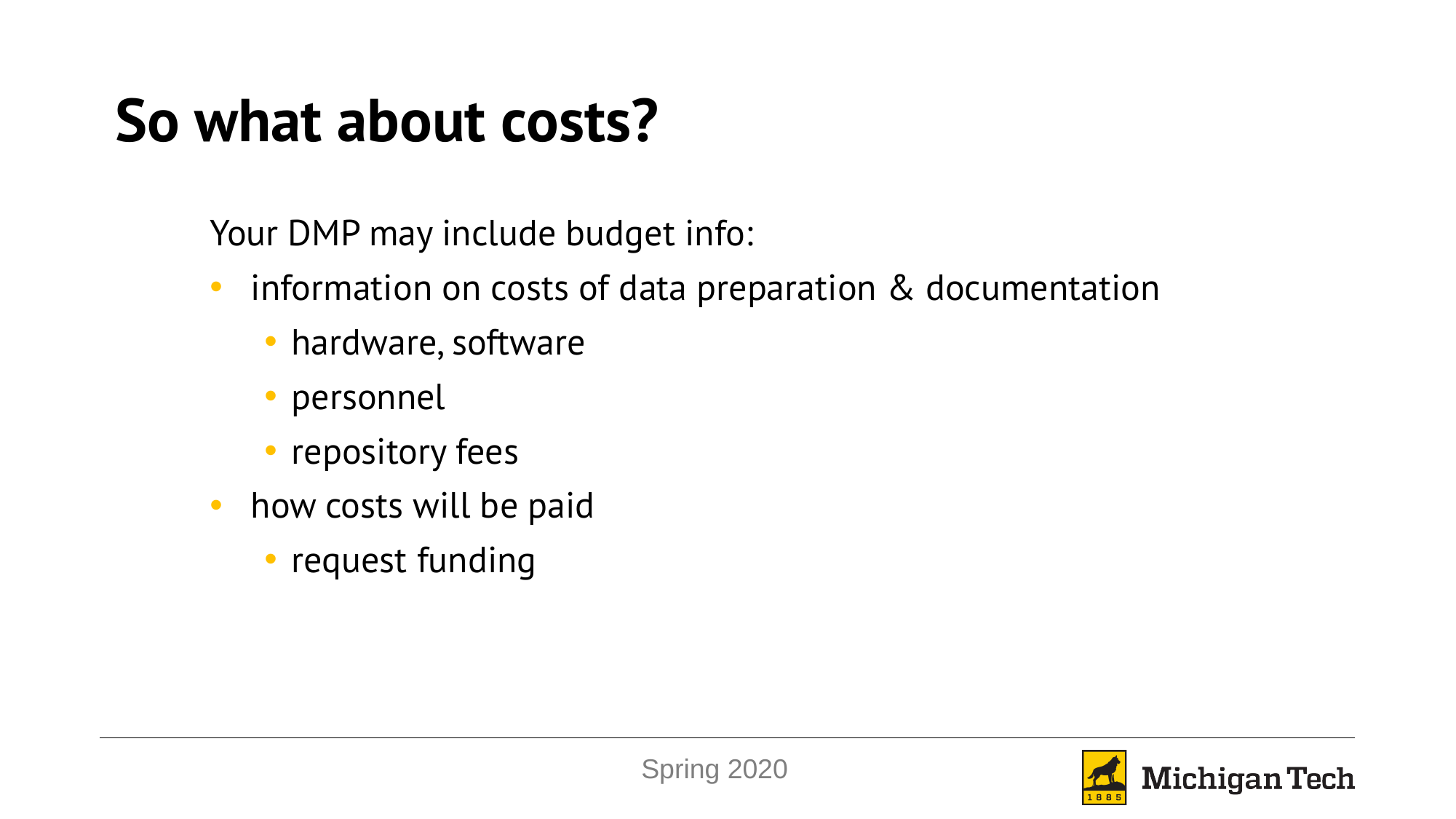

# So what about costs?
Your DMP may include budget info:
information on costs of data preparation & documentation
hardware, software
personnel
repository fees
how costs will be paid
request funding

Spring 2020